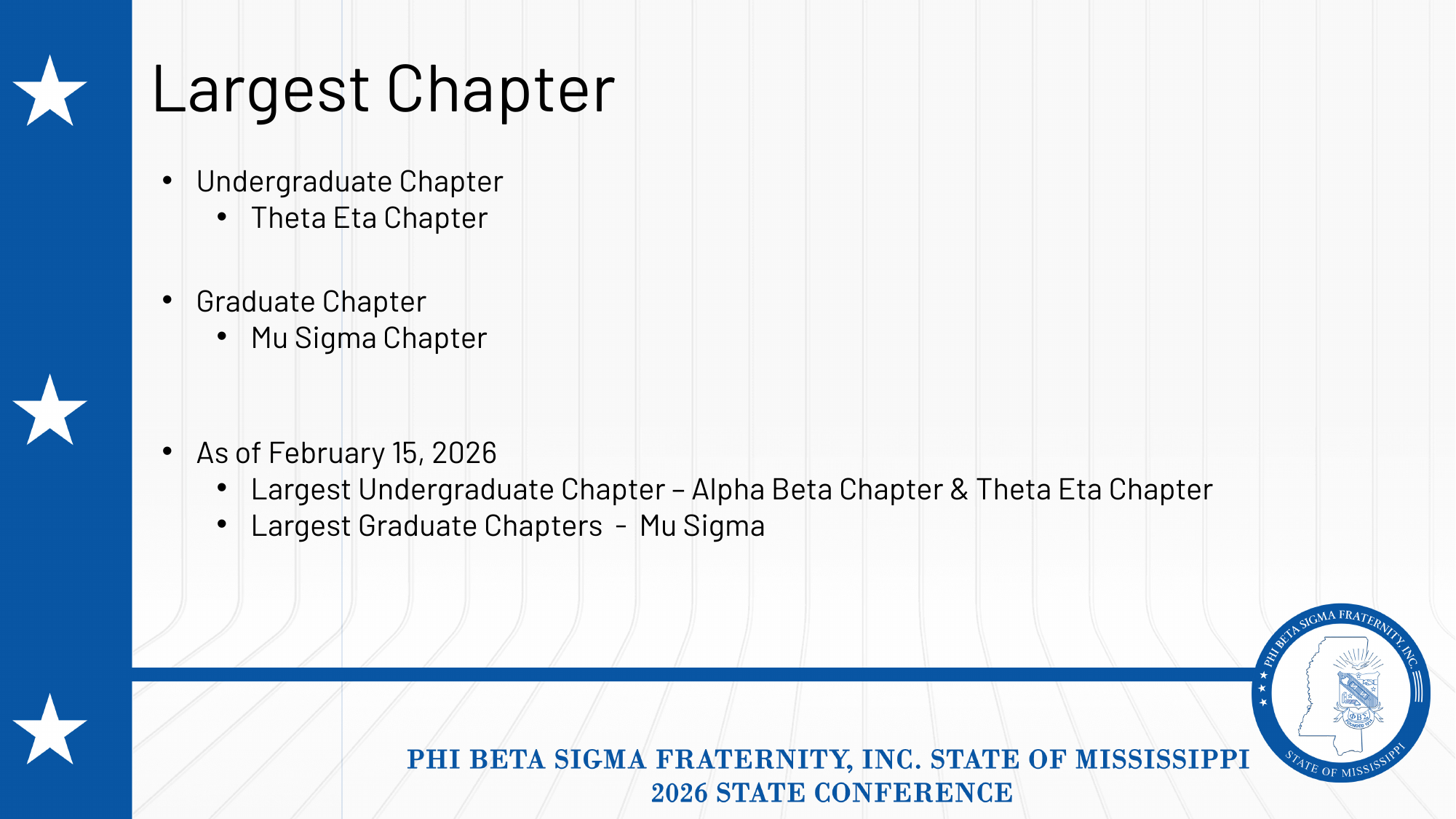

# Largest Chapter
Undergraduate Chapter
Theta Eta Chapter
Graduate Chapter
Mu Sigma Chapter
As of February 15, 2026
Largest Undergraduate Chapter – Alpha Beta Chapter & Theta Eta Chapter
Largest Graduate Chapters  -  Mu Sigma